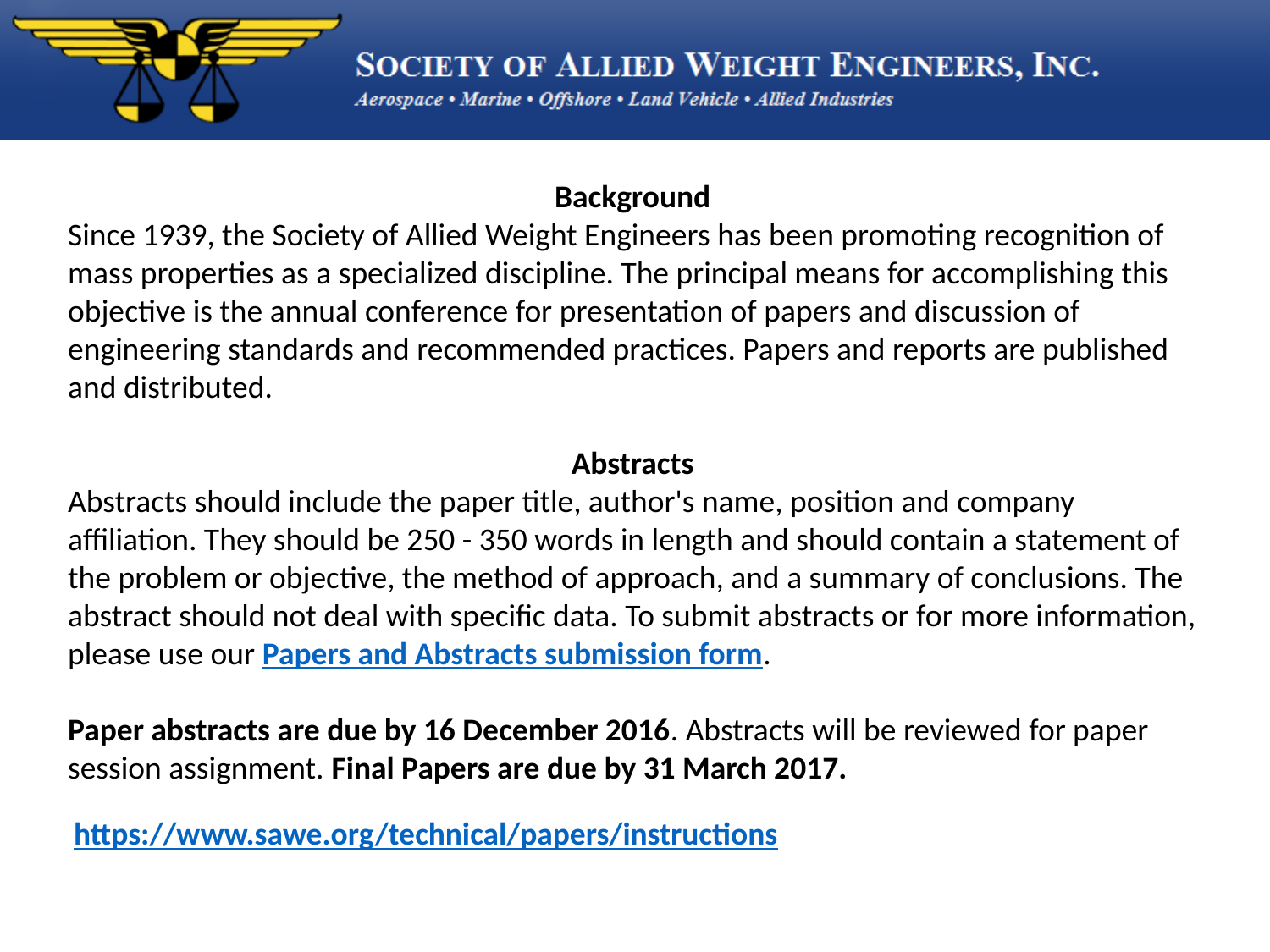

Background
Since 1939, the Society of Allied Weight Engineers has been promoting recognition of mass properties as a specialized discipline. The principal means for accomplishing this objective is the annual conference for presentation of papers and discussion of engineering standards and recommended practices. Papers and reports are published and distributed.

Abstracts
Abstracts should include the paper title, author's name, position and company affiliation. They should be 250 - 350 words in length and should contain a statement of the problem or objective, the method of approach, and a summary of conclusions. The abstract should not deal with specific data. To submit abstracts or for more information, please use our Papers and Abstracts submission form.

Paper abstracts are due by 16 December 2016. Abstracts will be reviewed for paper session assignment. Final Papers are due by 31 March 2017.

https://www.sawe.org/technical/papers/instructions